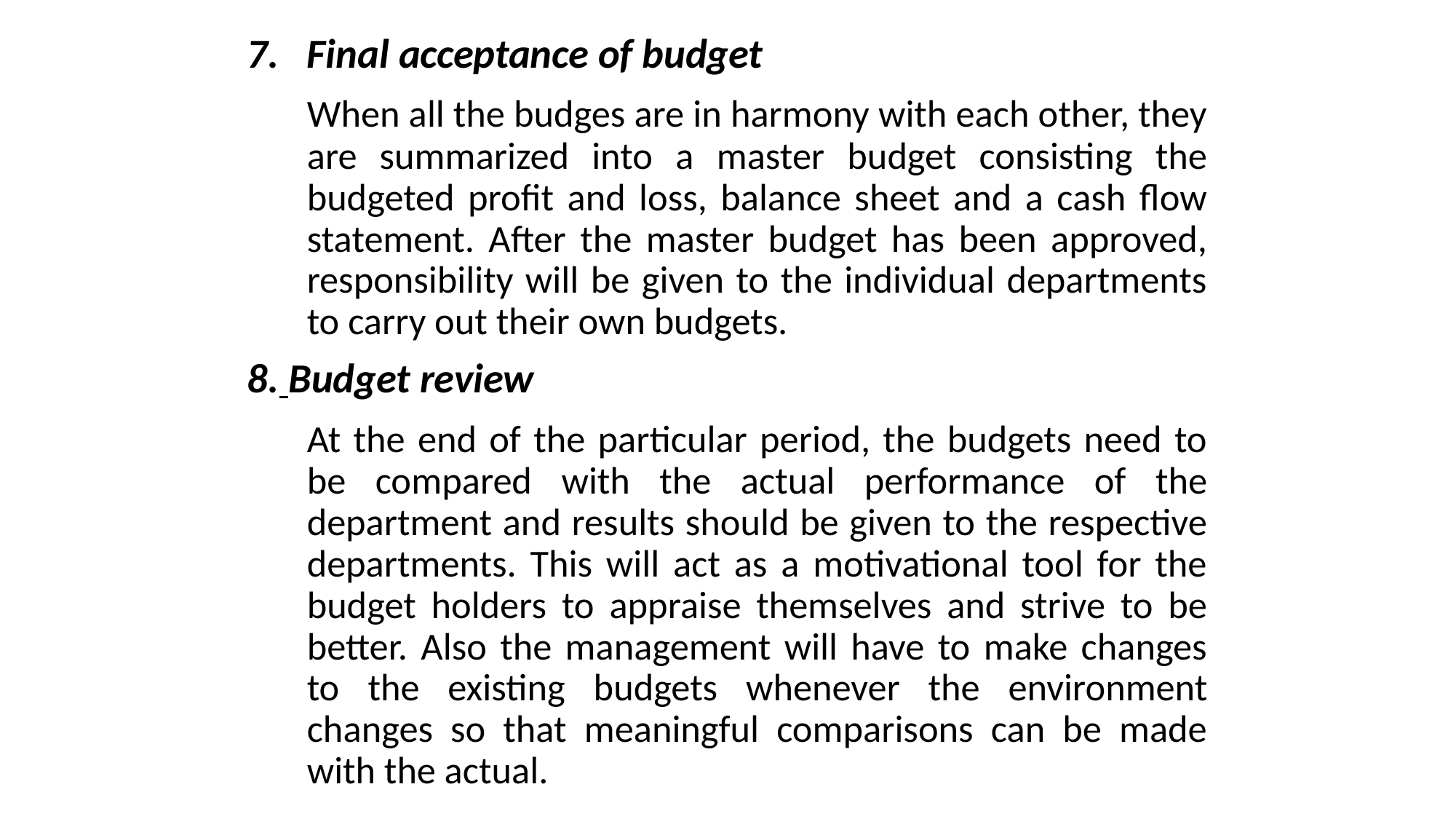

Final acceptance of budget
	When all the budges are in harmony with each other, they are summarized into a master budget consisting the budgeted profit and loss, balance sheet and a cash flow statement. After the master budget has been approved, responsibility will be given to the individual departments to carry out their own budgets.
8. Budget review
	At the end of the particular period, the budgets need to be compared with the actual performance of the department and results should be given to the respective departments. This will act as a motivational tool for the budget holders to appraise themselves and strive to be better. Also the management will have to make changes to the existing budgets whenever the environment changes so that meaningful comparisons can be made with the actual.